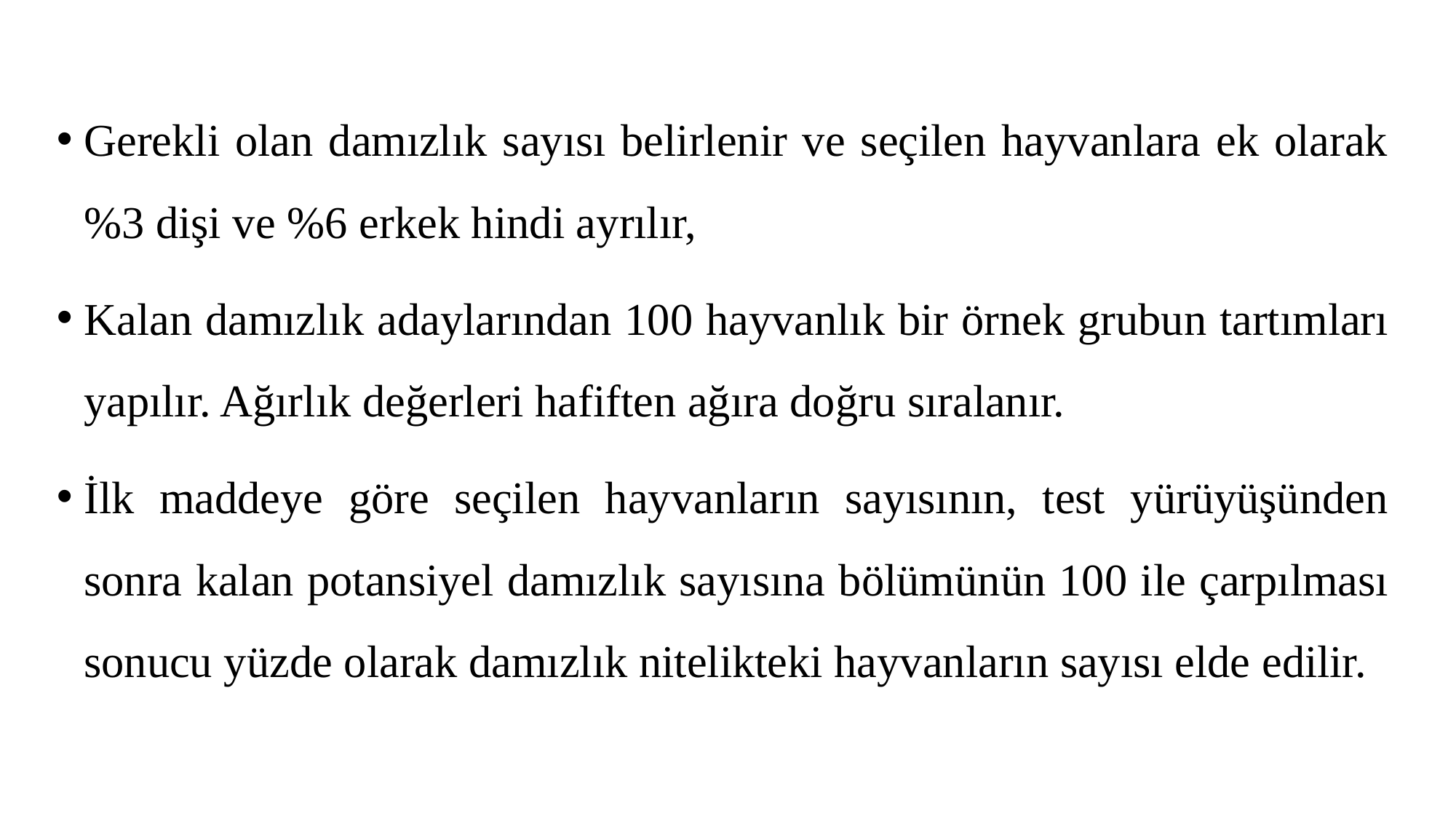

Gerekli olan damızlık sayısı belirlenir ve seçilen hayvanlara ek olarak %3 dişi ve %6 erkek hindi ayrılır,
Kalan damızlık adaylarından 100 hayvanlık bir örnek grubun tartımları yapılır. Ağırlık değerleri hafiften ağıra doğru sıralanır.
İlk maddeye göre seçilen hayvanların sayısının, test yürüyüşünden sonra kalan potansiyel damızlık sayısına bölümünün 100 ile çarpılması sonucu yüzde olarak damızlık nitelikteki hayvanların sayısı elde edilir.